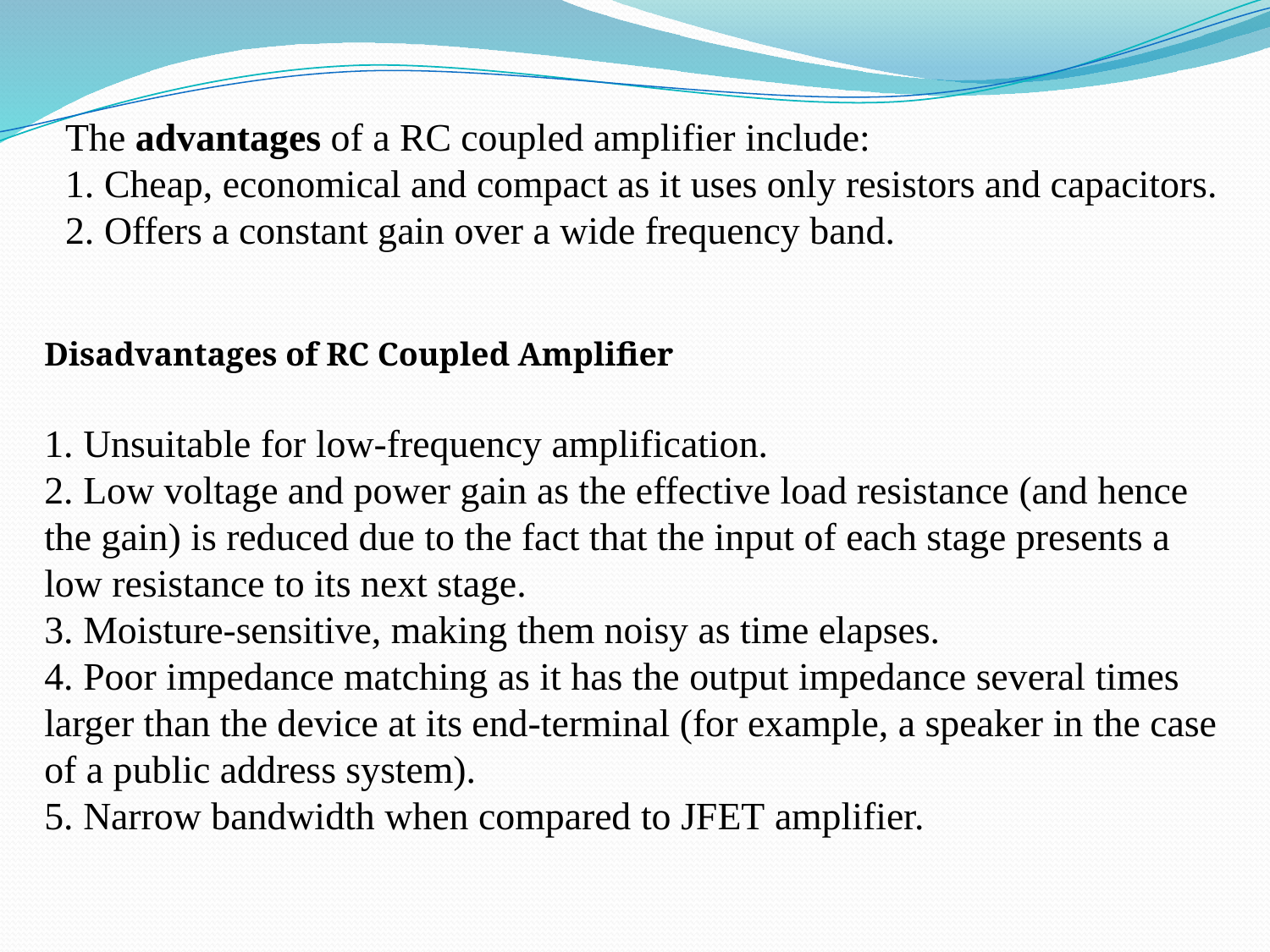

The advantages of a RC coupled amplifier include:
1. Cheap, economical and compact as it uses only resistors and capacitors.
2. Offers a constant gain over a wide frequency band.
Disadvantages of RC Coupled Amplifier

1. Unsuitable for low-frequency amplification.
2. Low voltage and power gain as the effective load resistance (and hence the gain) is reduced due to the fact that the input of each stage presents a low resistance to its next stage.
3. Moisture-sensitive, making them noisy as time elapses.
4. Poor impedance matching as it has the output impedance several times larger than the device at its end-terminal (for example, a speaker in the case of a public address system).
5. Narrow bandwidth when compared to JFET amplifier.